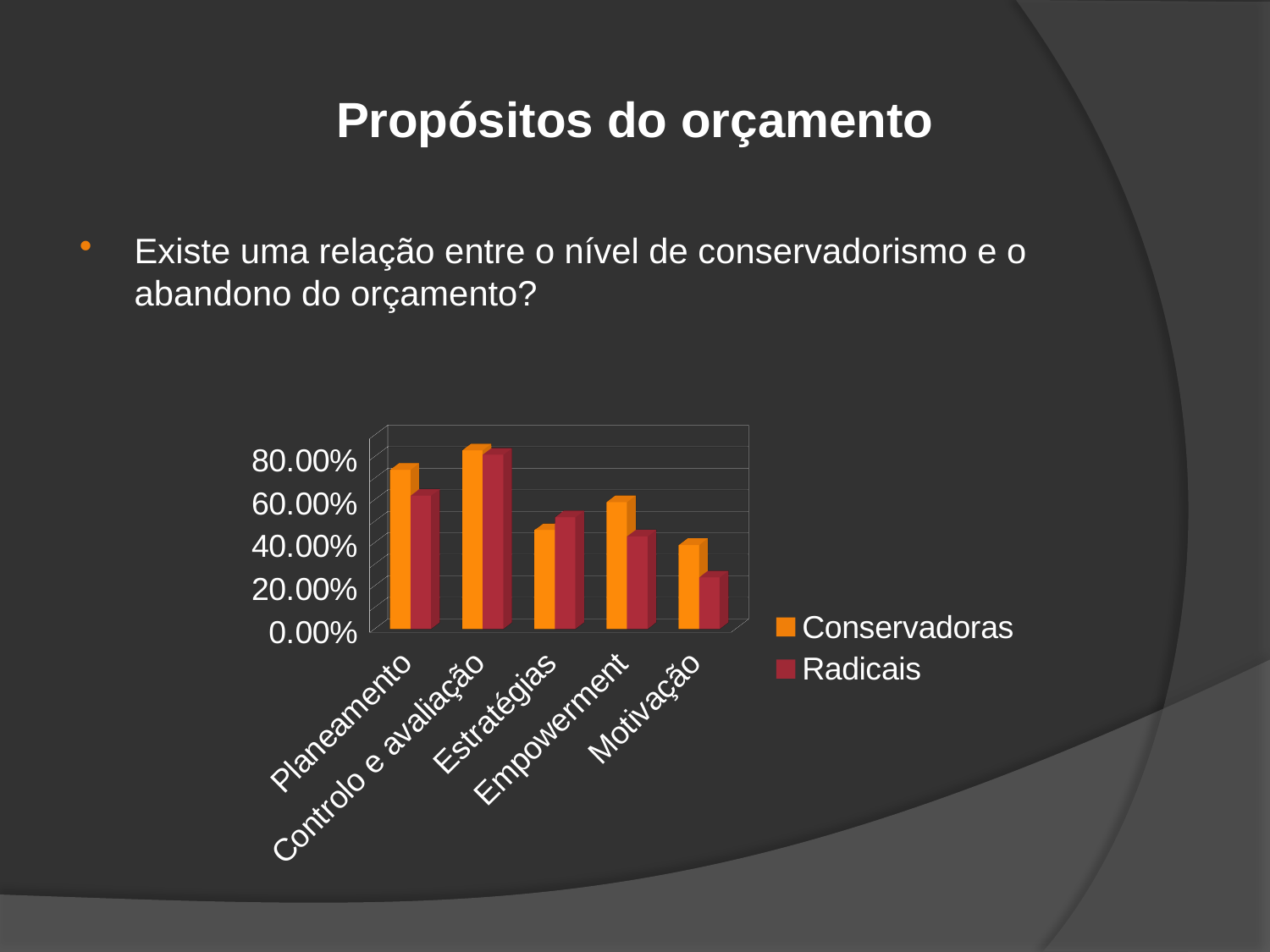

# Propósitos do orçamento
Existe uma relação entre o nível de conservadorismo e o abandono do orçamento?

[unsupported chart]